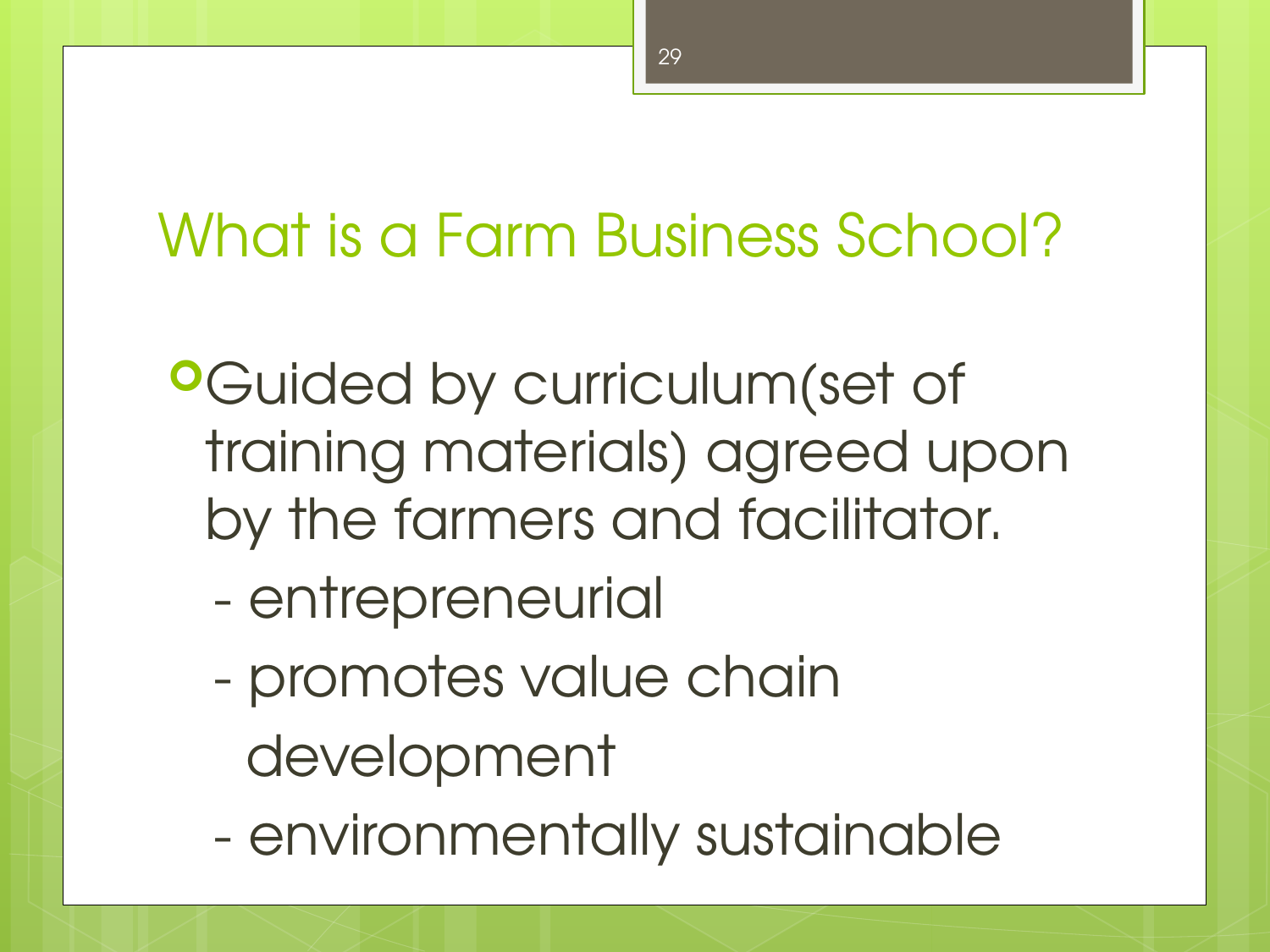

29
# What is a Farm Business School?

Guided by curriculum(set of training materials) agreed upon by the farmers and facilitator.
   - entrepreneurial
   - promotes value chain
     development
   - environmentally sustainable